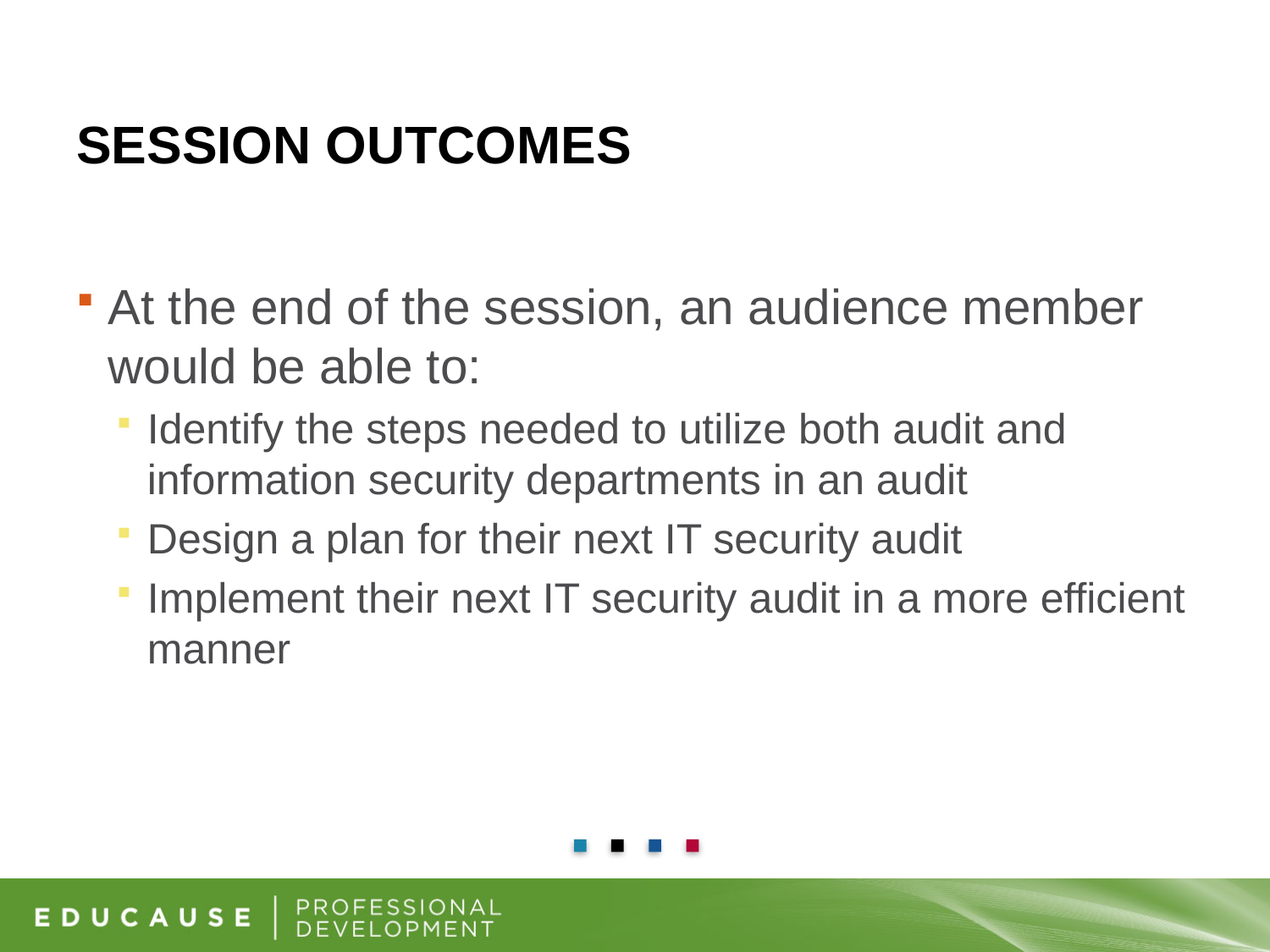

# Session Outcomes
At the end of the session, an audience member would be able to:
Identify the steps needed to utilize both audit and information security departments in an audit
Design a plan for their next IT security audit
Implement their next IT security audit in a more efficient manner